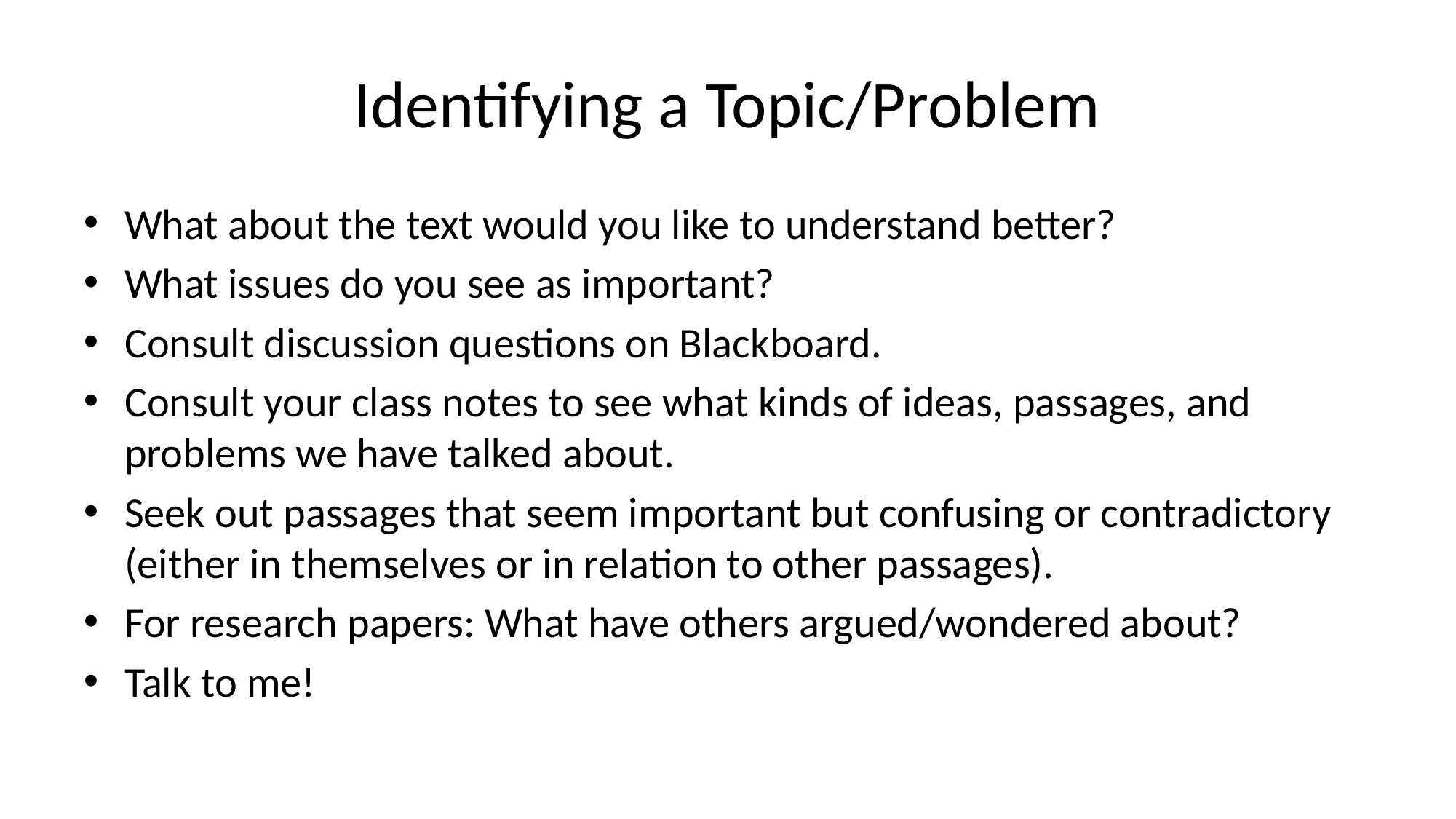

# Identifying a Topic/Problem
What about the text would you like to understand better?
What issues do you see as important?
Consult discussion questions on Blackboard.
Consult your class notes to see what kinds of ideas, passages, and problems we have talked about.
Seek out passages that seem important but confusing or contradictory (either in themselves or in relation to other passages).
For research papers: What have others argued/wondered about?
Talk to me!